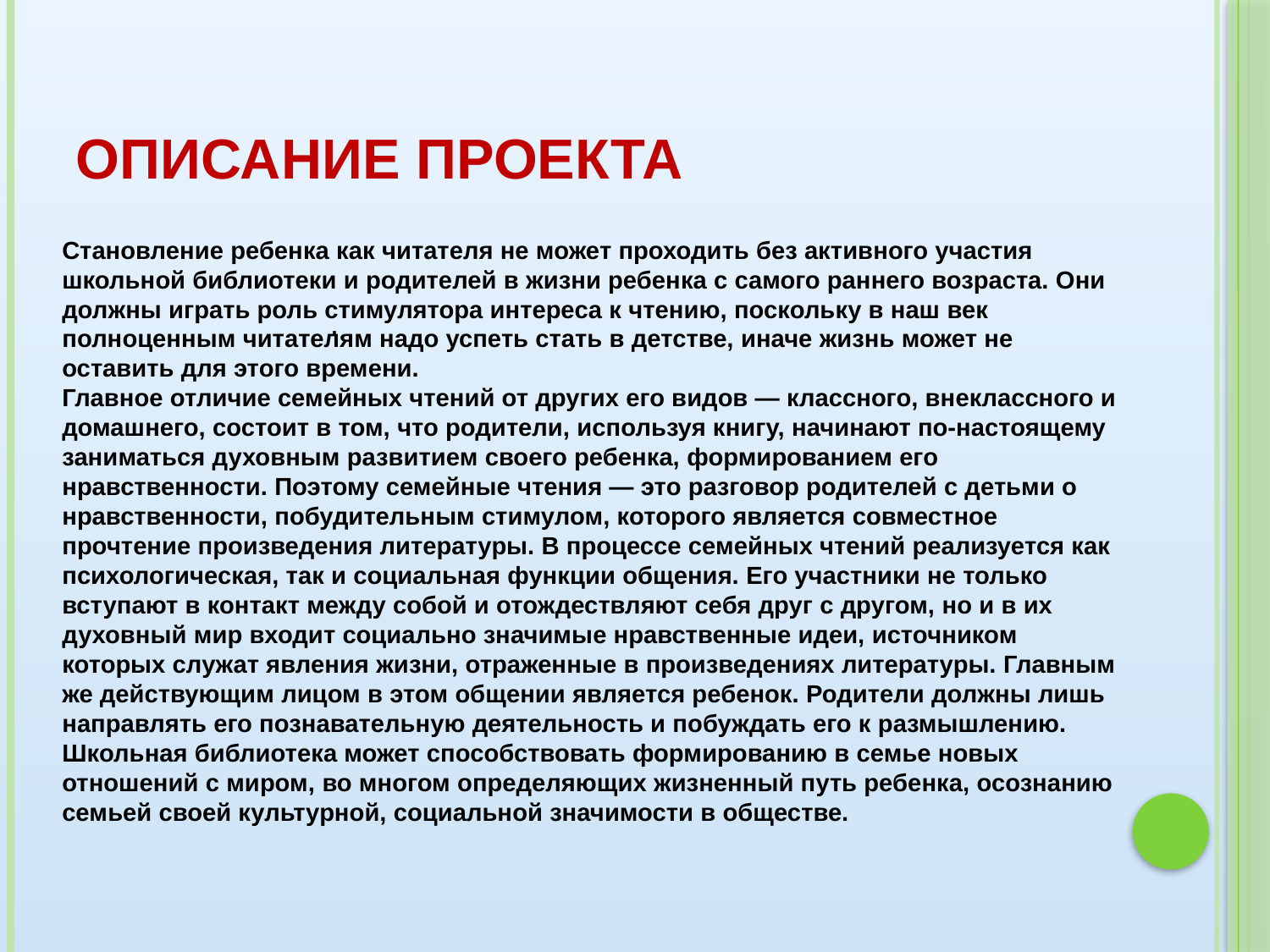

# Описание проекта
Становление ребенка как читателя не может проходить без активного участия школьной библиотеки и родителей в жизни ребенка с самого раннего возраста. Они должны играть роль стимулятора интереса к чтению, поскольку в наш век полноценным читателям надо успеть стать в детстве, иначе жизнь может не оставить для этого времени.
Главное отличие семейных чтений от других его видов — классного, внеклассного и домашнего, состоит в том, что родители, используя книгу, начинают по-настоящему заниматься духовным развитием своего ребенка, формированием его нравственности. Поэтому семейные чтения — это разговор родителей с детьми о нравственности, побудительным стимулом, которого является совместное прочтение произведения литературы. В процессе семейных чтений реализуется как психологическая, так и социальная функции общения. Его участники не только вступают в контакт между собой и отождествляют себя друг с другом, но и в их духовный мир входит социально значимые нравственные идеи, источником которых служат явления жизни, отраженные в произведениях литературы. Главным же действующим лицом в этом общении является ребенок. Родители должны лишь направлять его познавательную деятельность и побуждать его к размышлению.
Школьная библиотека может способствовать формированию в семье новых отношений с миром, во многом определяющих жизненный путь ребенка, осознанию семьей своей культурной, социальной значимости в обществе.

.